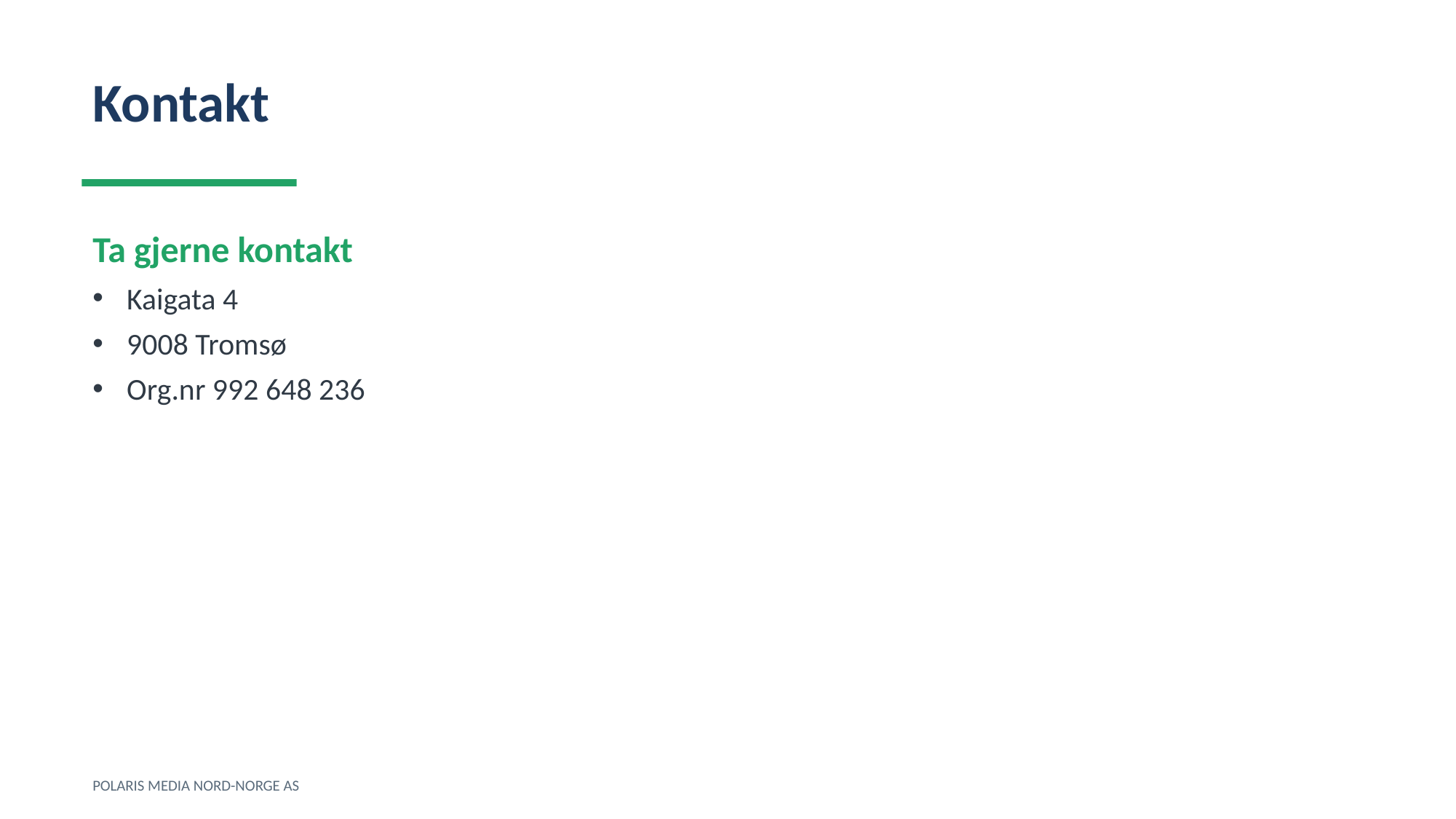

Kontakt

Ta gjerne kontakt
Kaigata 4
9008 Tromsø
Org.nr 992 648 236
POLARIS MEDIA NORD-NORGE AS